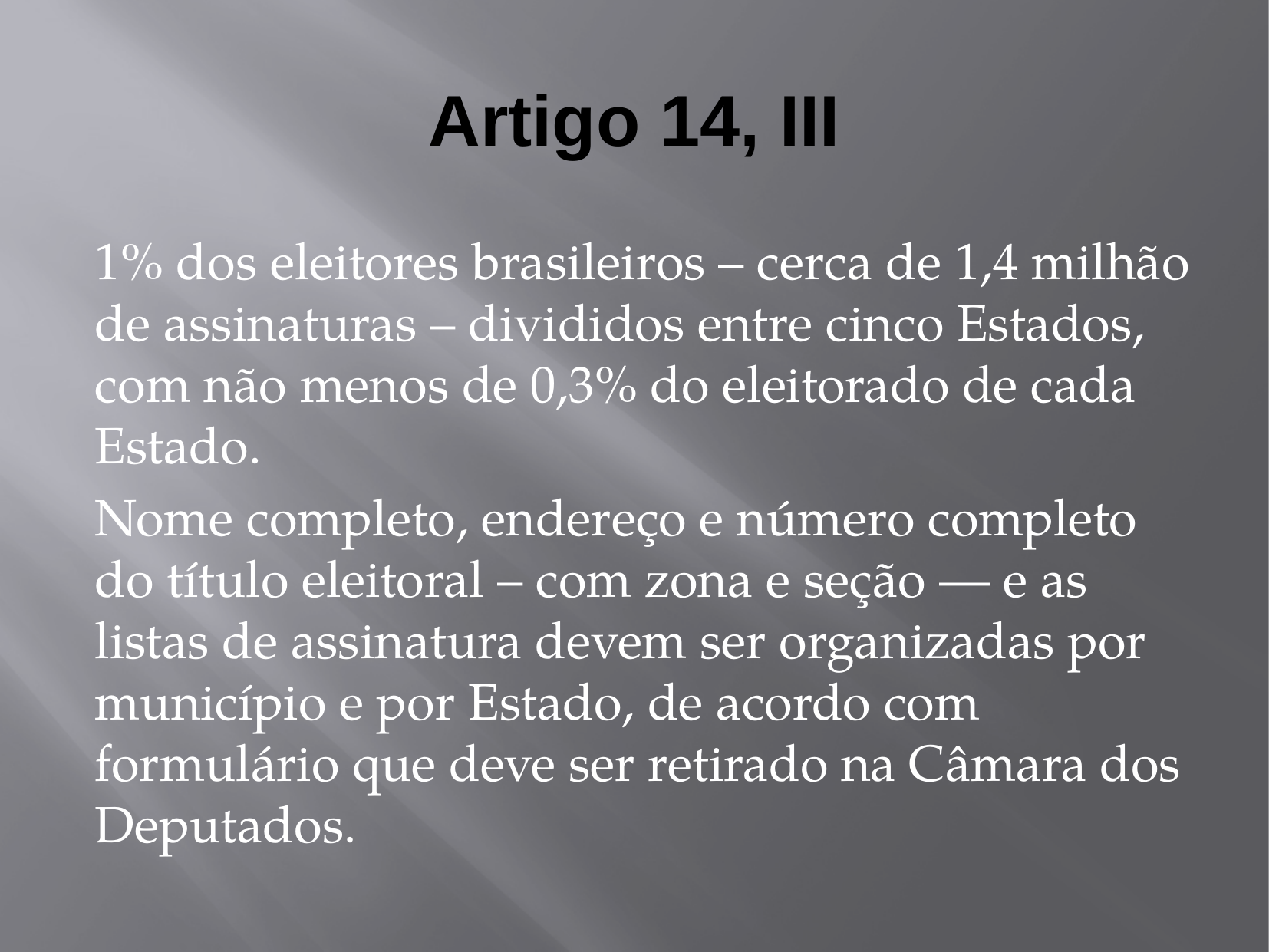

# Artigo 14, III
1% dos eleitores brasileiros – cerca de 1,4 milhão de assinaturas – divididos entre cinco Estados, com não menos de 0,3% do eleitorado de cada Estado.
Nome completo, endereço e número completo do título eleitoral – com zona e seção — e as listas de assinatura devem ser organizadas por município e por Estado, de acordo com formulário que deve ser retirado na Câmara dos Deputados.